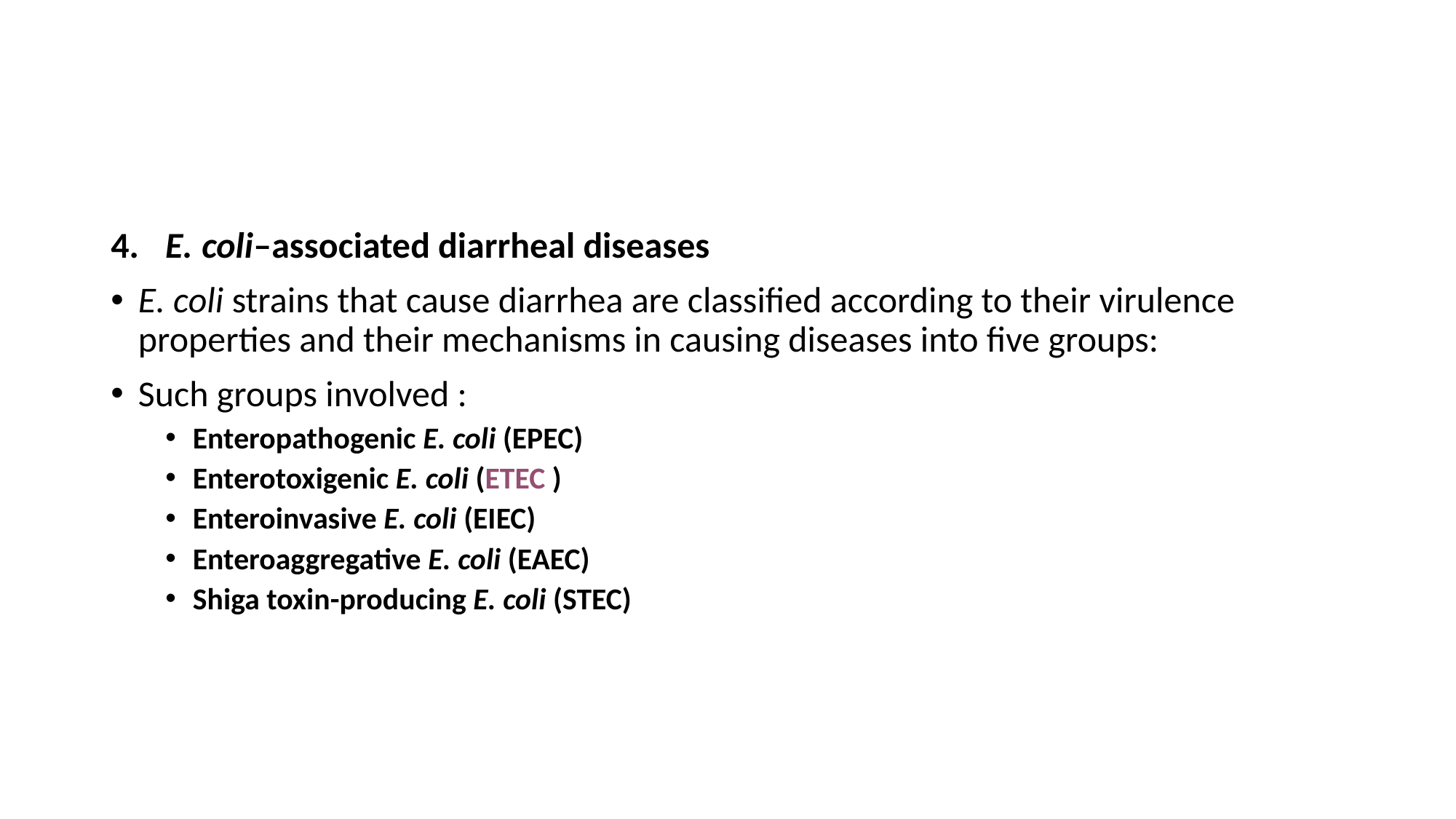

#
 E. coli–associated diarrheal diseases
E. coli strains that cause diarrhea are classified according to their virulence properties and their mechanisms in causing diseases into five groups:
Such groups involved :
Enteropathogenic E. coli (EPEC)
Enterotoxigenic E. coli (ETEC )
Enteroinvasive E. coli (EIEC)
Enteroaggregative E. coli (EAEC)
Shiga toxin-producing E. coli (STEC)